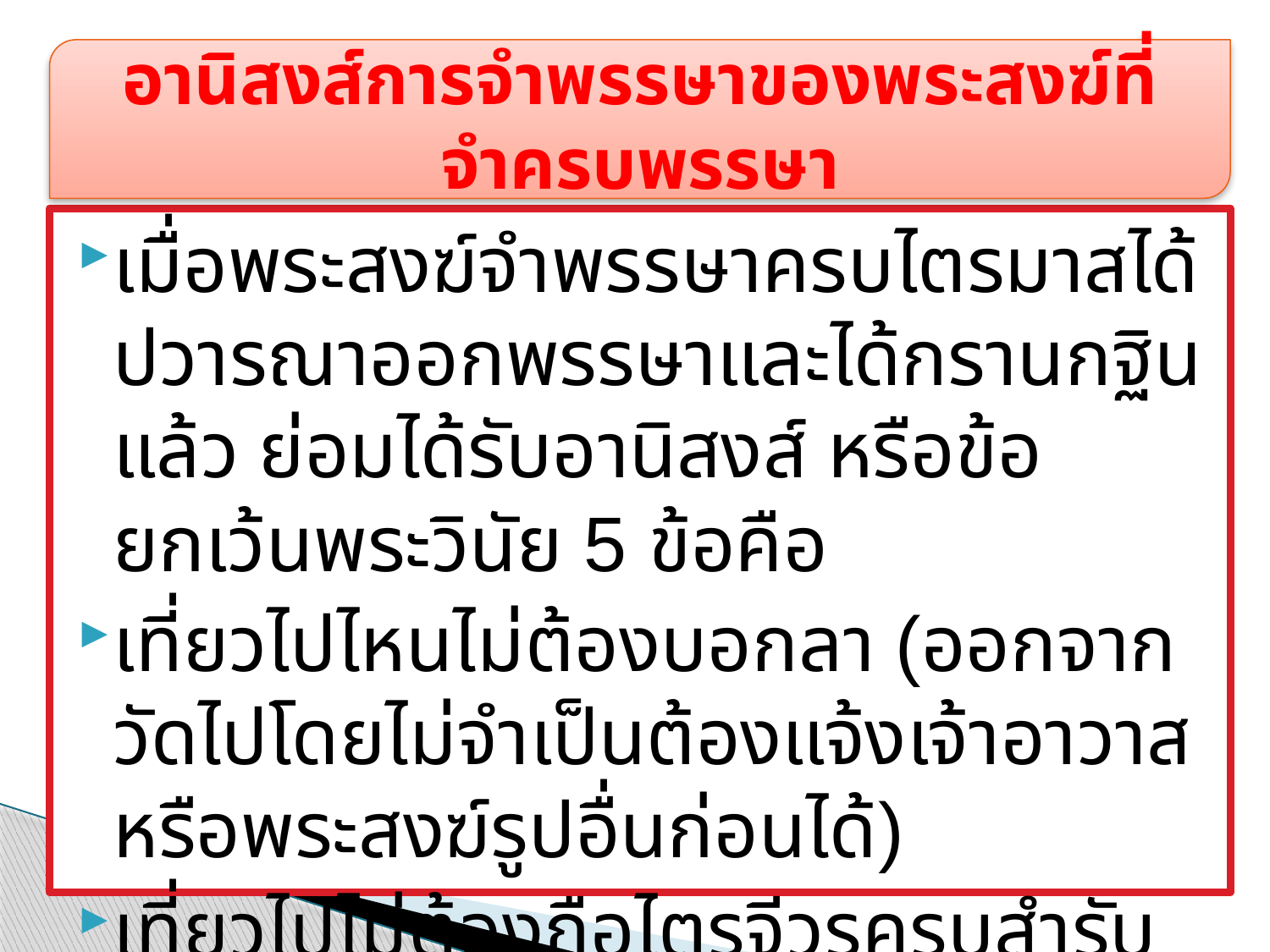

#
อานิสงส์การจำพรรษาของพระสงฆ์ที่จำครบพรรษา
เมื่อพระสงฆ์จำพรรษาครบไตรมาสได้ปวารณาออกพรรษาและได้กรานกฐินแล้ว ย่อมได้รับอานิสงส์ หรือข้อยกเว้นพระวินัย 5 ข้อคือ
เที่ยวไปไหนไม่ต้องบอกลา (ออกจากวัดไปโดยไม่จำเป็นต้องแจ้งเจ้าอาวาสหรือพระสงฆ์รูปอื่นก่อนได้)
เที่ยวไปไม่ต้องถือไตรจีวรครบสำรับ 3 ผืน